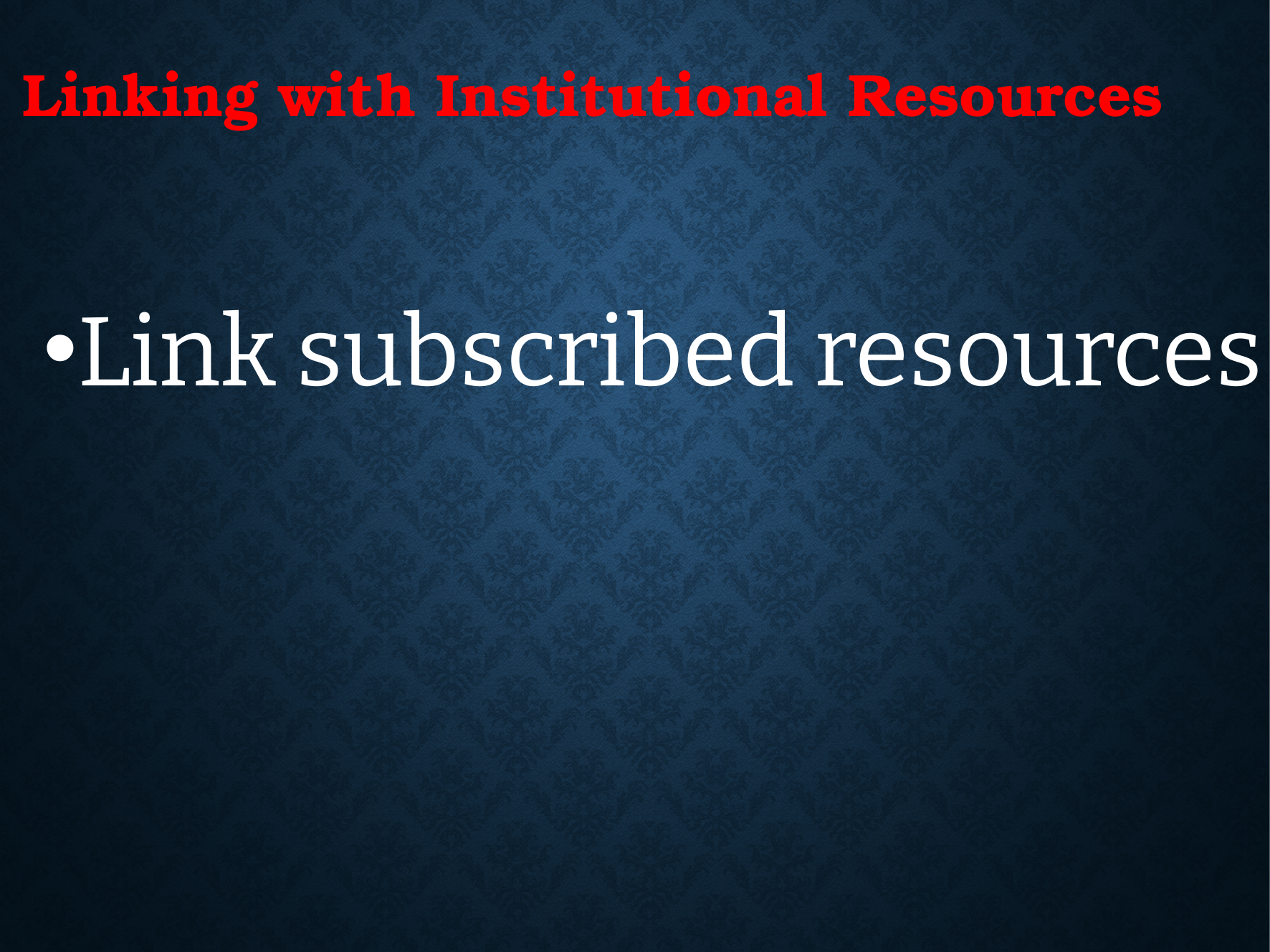

# Linking with Institutional Resources
Link subscribed resources